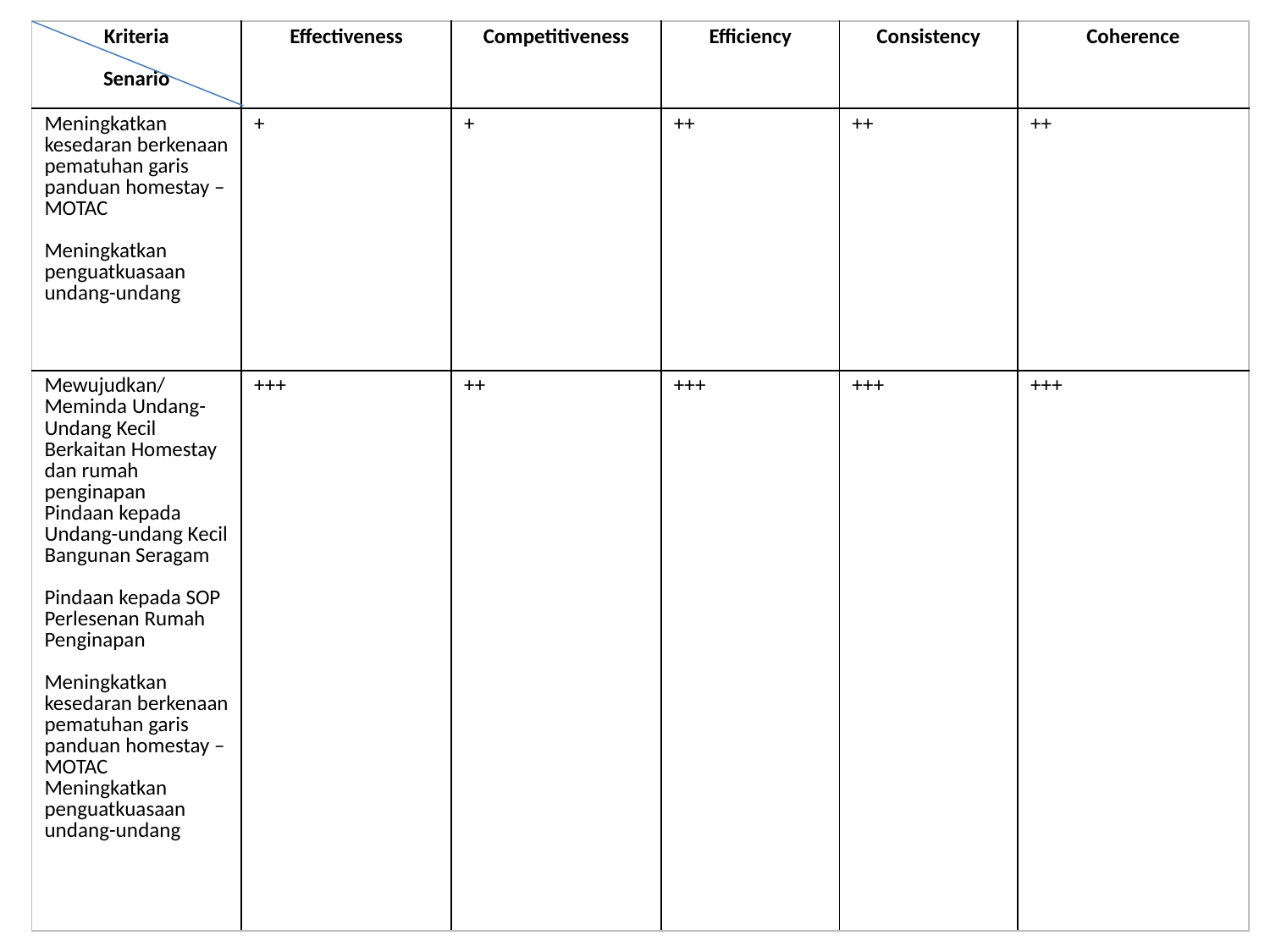

| Kriteria Senario | Effectiveness | Competitiveness | Efficiency | Consistency | Coherence |
| --- | --- | --- | --- | --- | --- |
| Meningkatkan kesedaran berkenaan pematuhan garis panduan homestay – MOTAC Meningkatkan penguatkuasaan undang-undang | + | + | ++ | ++ | ++ |
| Mewujudkan/Meminda Undang-Undang Kecil Berkaitan Homestay dan rumah penginapan Pindaan kepada Undang-undang Kecil Bangunan Seragam Pindaan kepada SOP Perlesenan Rumah Penginapan Meningkatkan kesedaran berkenaan pematuhan garis panduan homestay – MOTAC Meningkatkan penguatkuasaan undang-undang | +++ | ++ | +++ | +++ | +++ |